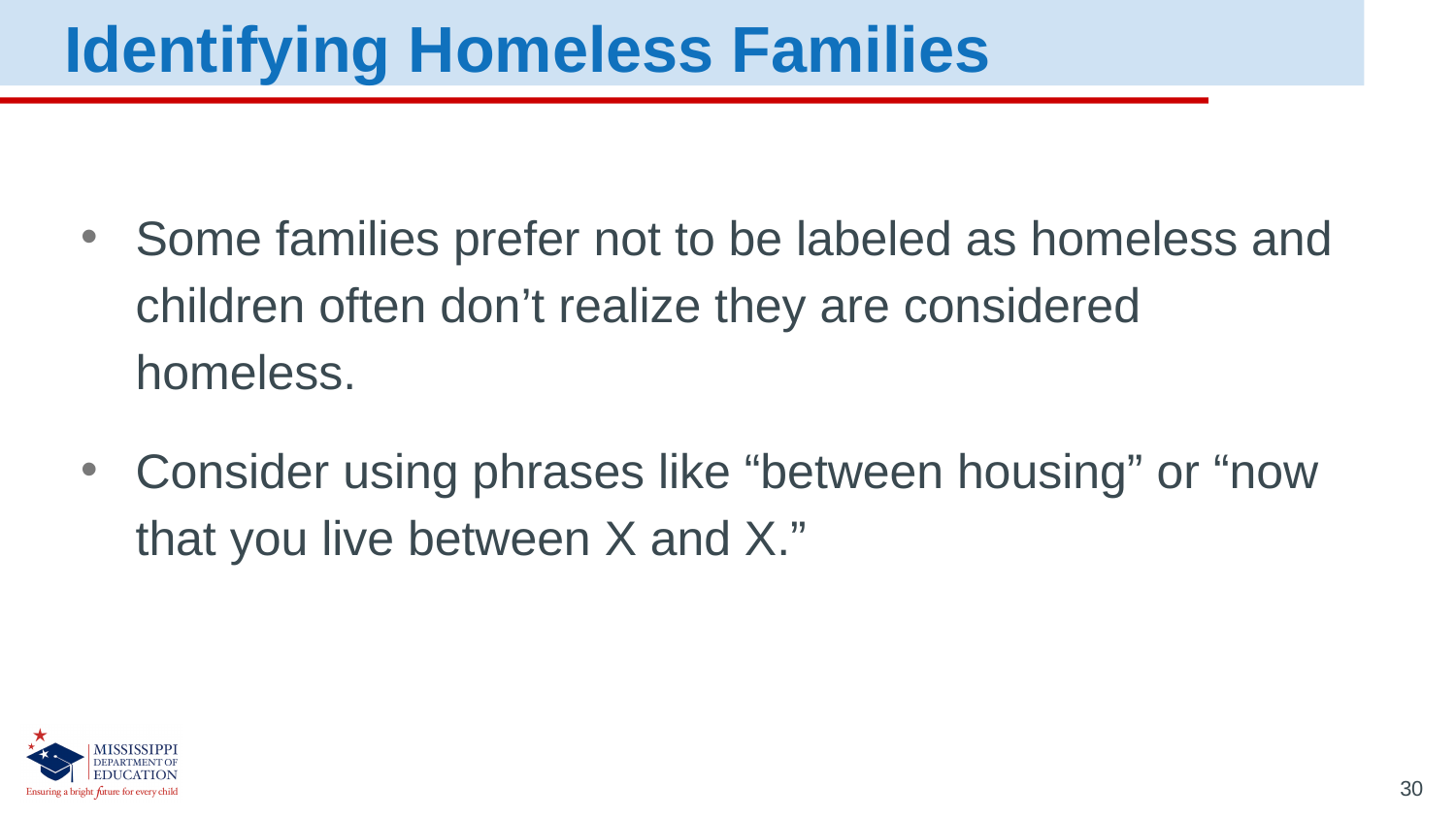

Identifying Homeless Families
Some families prefer not to be labeled as homeless and children often don’t realize they are considered homeless.
Consider using phrases like “between housing” or “now that you live between X and X.”

30